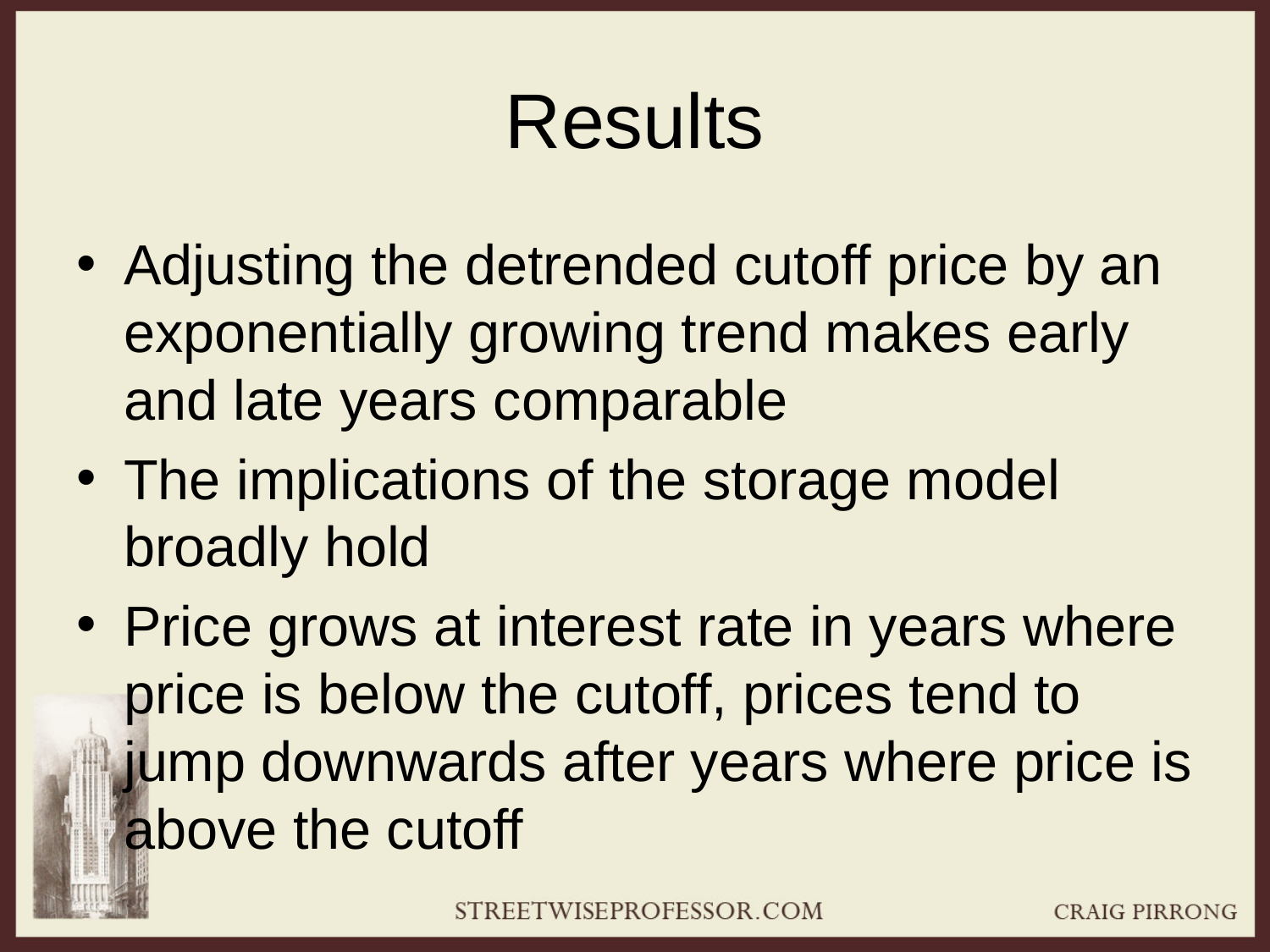

# Results
Adjusting the detrended cutoff price by an exponentially growing trend makes early and late years comparable
The implications of the storage model broadly hold
Price grows at interest rate in years where price is below the cutoff, prices tend to jump downwards after years where price is above the cutoff